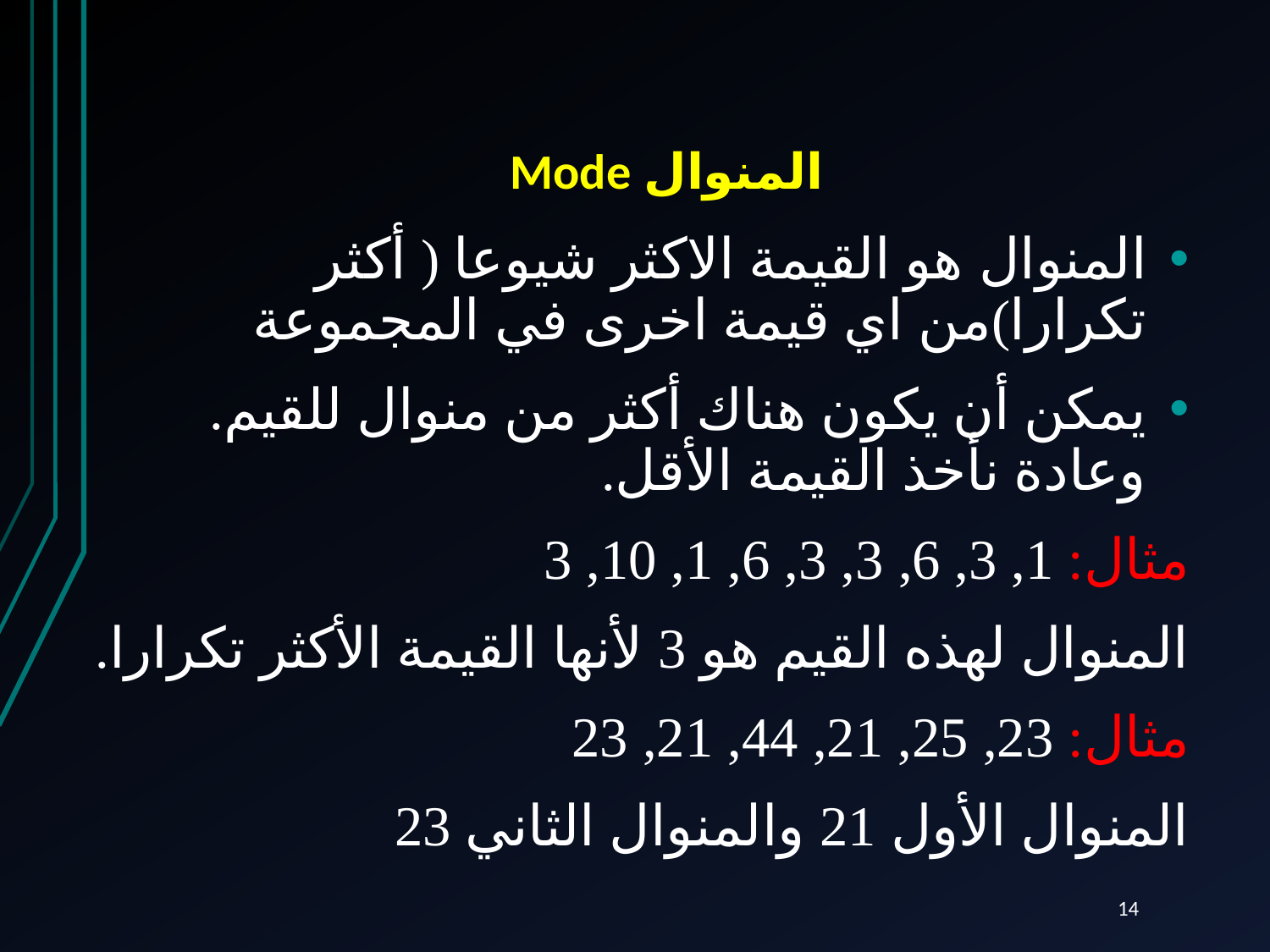

# المنوال Mode
المنوال هو القيمة الاكثر شيوعا ( أكثر تكرارا)من اي قيمة اخرى في المجموعة
يمكن أن يكون هناك أكثر من منوال للقيم. وعادة نأخذ القيمة الأقل.
مثال: 1, 3, 6, 3, 3, 6, 1, 10, 3
المنوال لهذه القيم هو 3 لأنها القيمة الأكثر تكرارا.
مثال: 23, 25, 21, 44, 21, 23
المنوال الأول 21 والمنوال الثاني 23
14